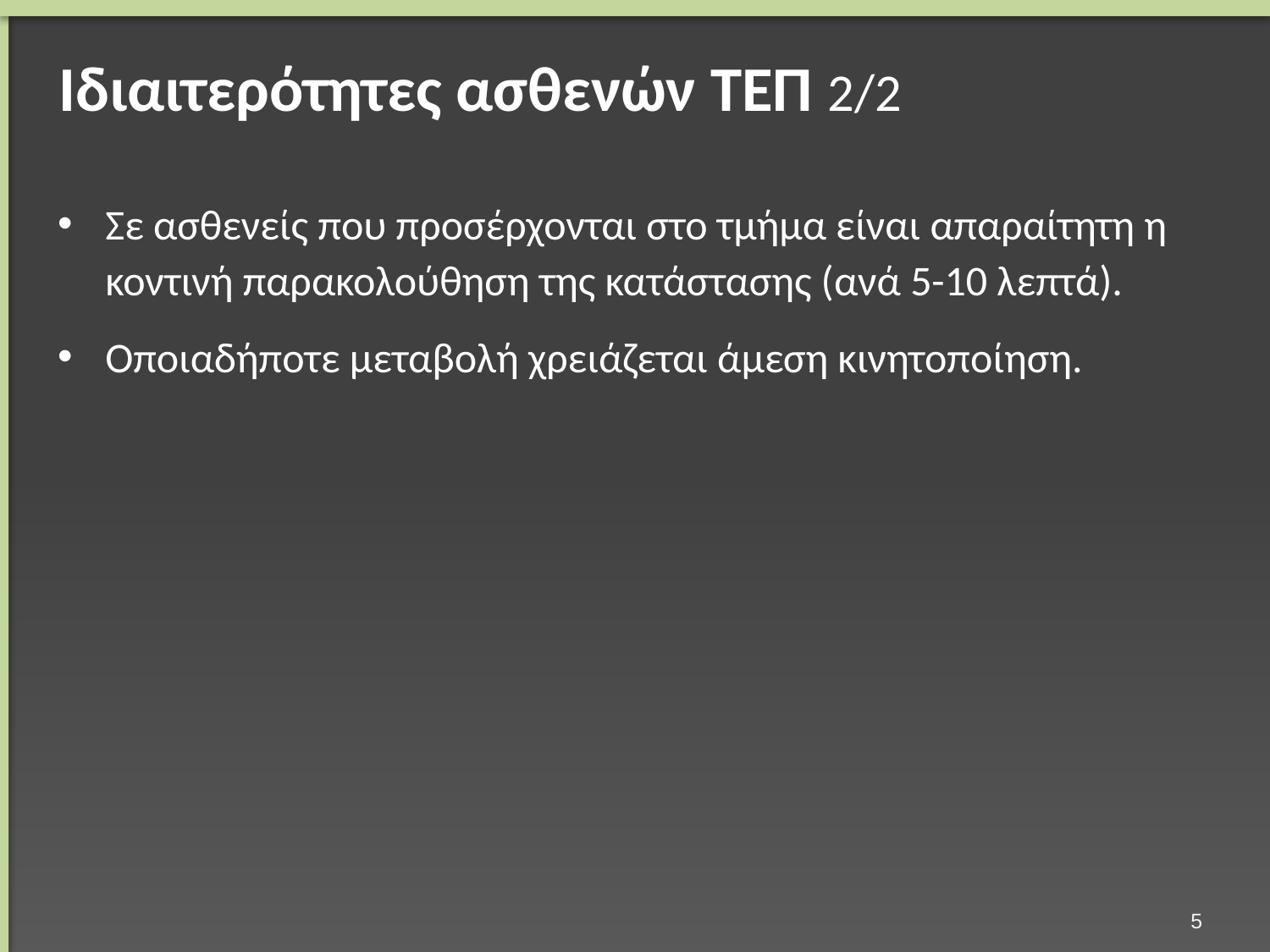

# Ιδιαιτερότητες ασθενών ΤΕΠ 2/2
Σε ασθενείς που προσέρχονται στο τμήμα είναι απαραίτητη η κοντινή παρακολούθηση της κατάστασης (ανά 5-10 λεπτά).
Οποιαδήποτε μεταβολή χρειάζεται άμεση κινητοποίηση.
5